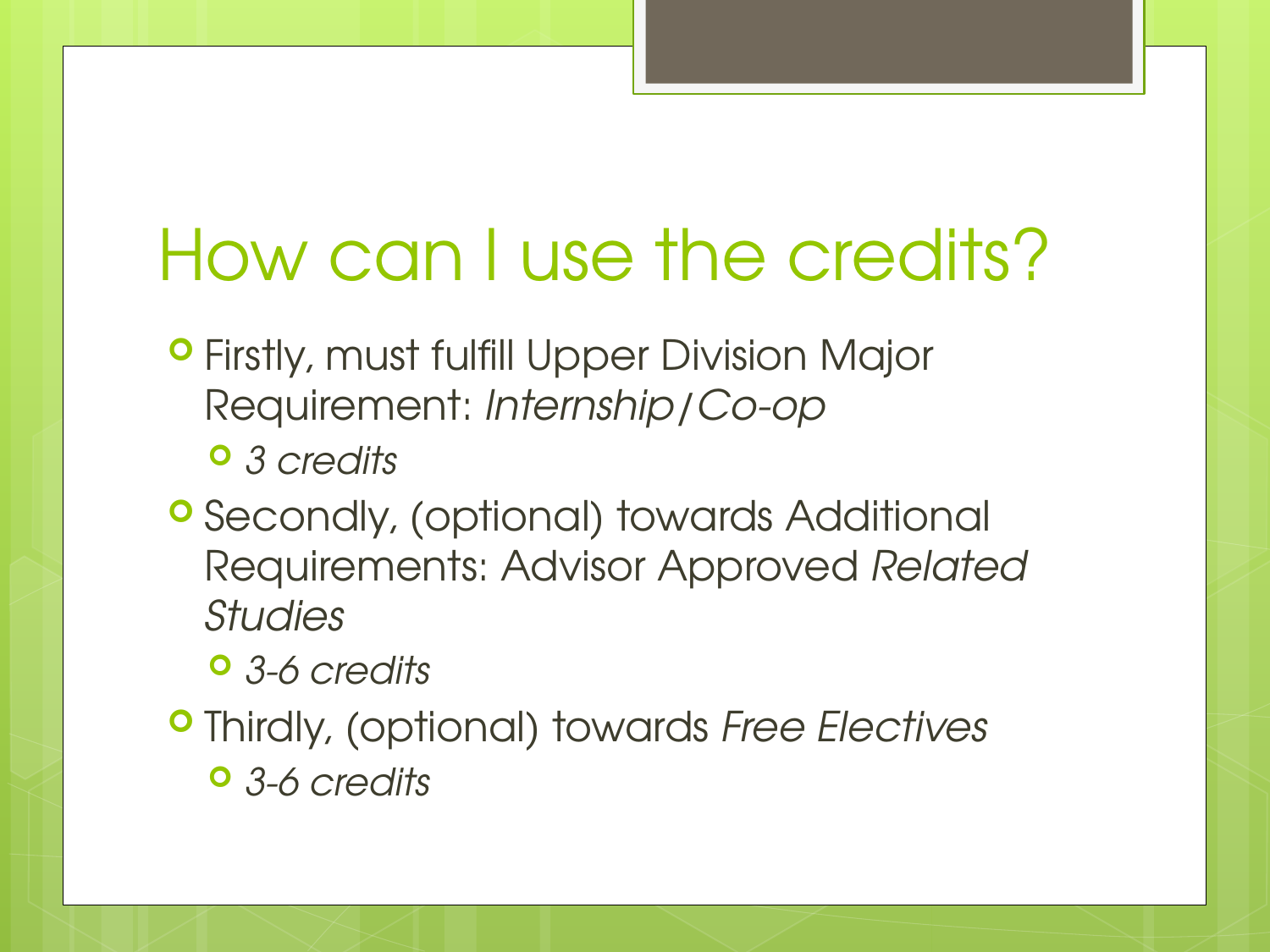

# How can I use the credits?
Firstly, must fulfill Upper Division Major Requirement: Internship/Co-op
3 credits
Secondly, (optional) towards Additional Requirements: Advisor Approved Related Studies
3-6 credits
Thirdly, (optional) towards Free Electives
3-6 credits